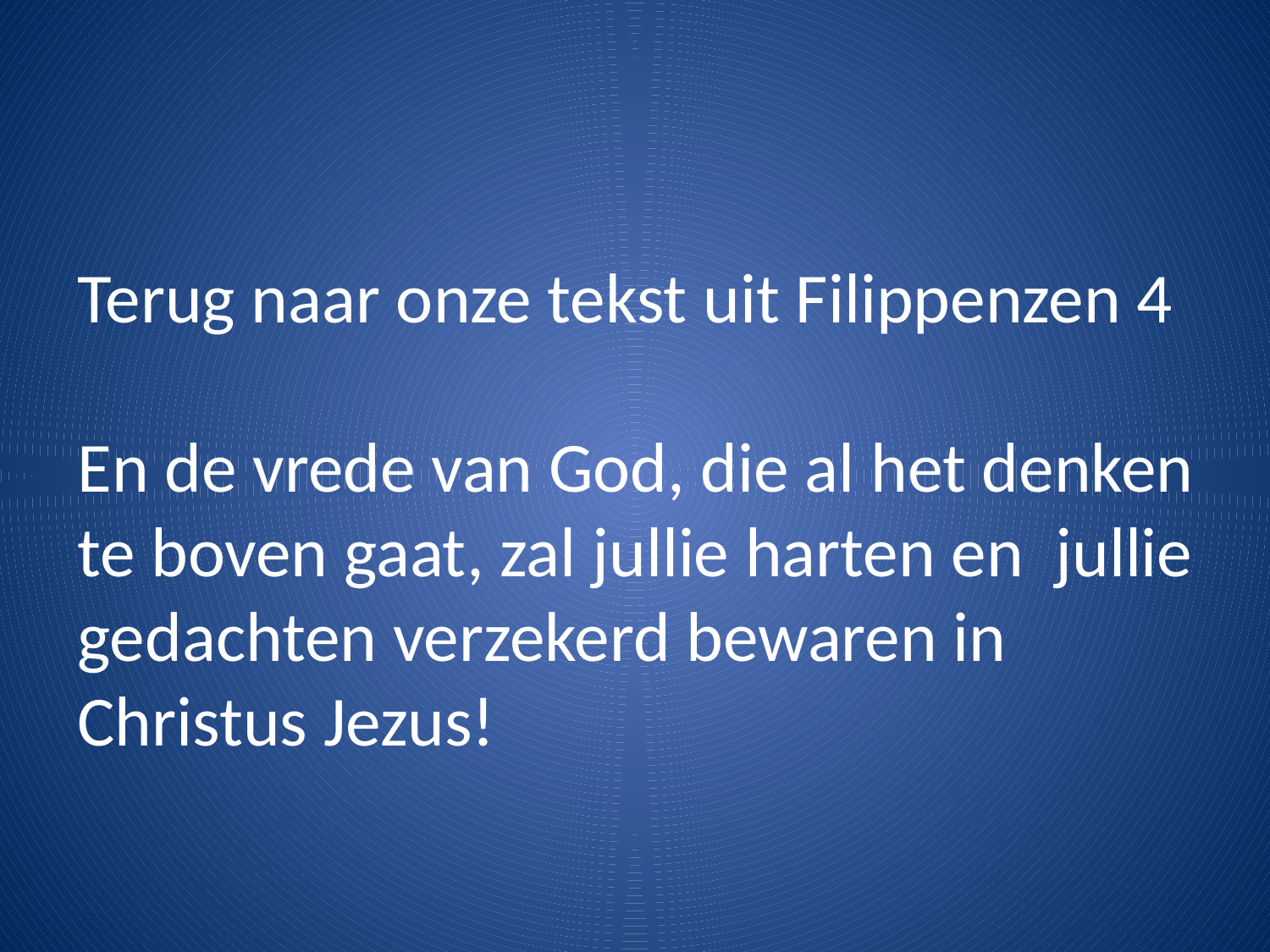

Terug naar onze tekst uit Filippenzen 4

En de vrede van God, die al het denken te boven gaat, zal jullie harten en  jullie gedachten verzekerd bewaren in Christus Jezus!